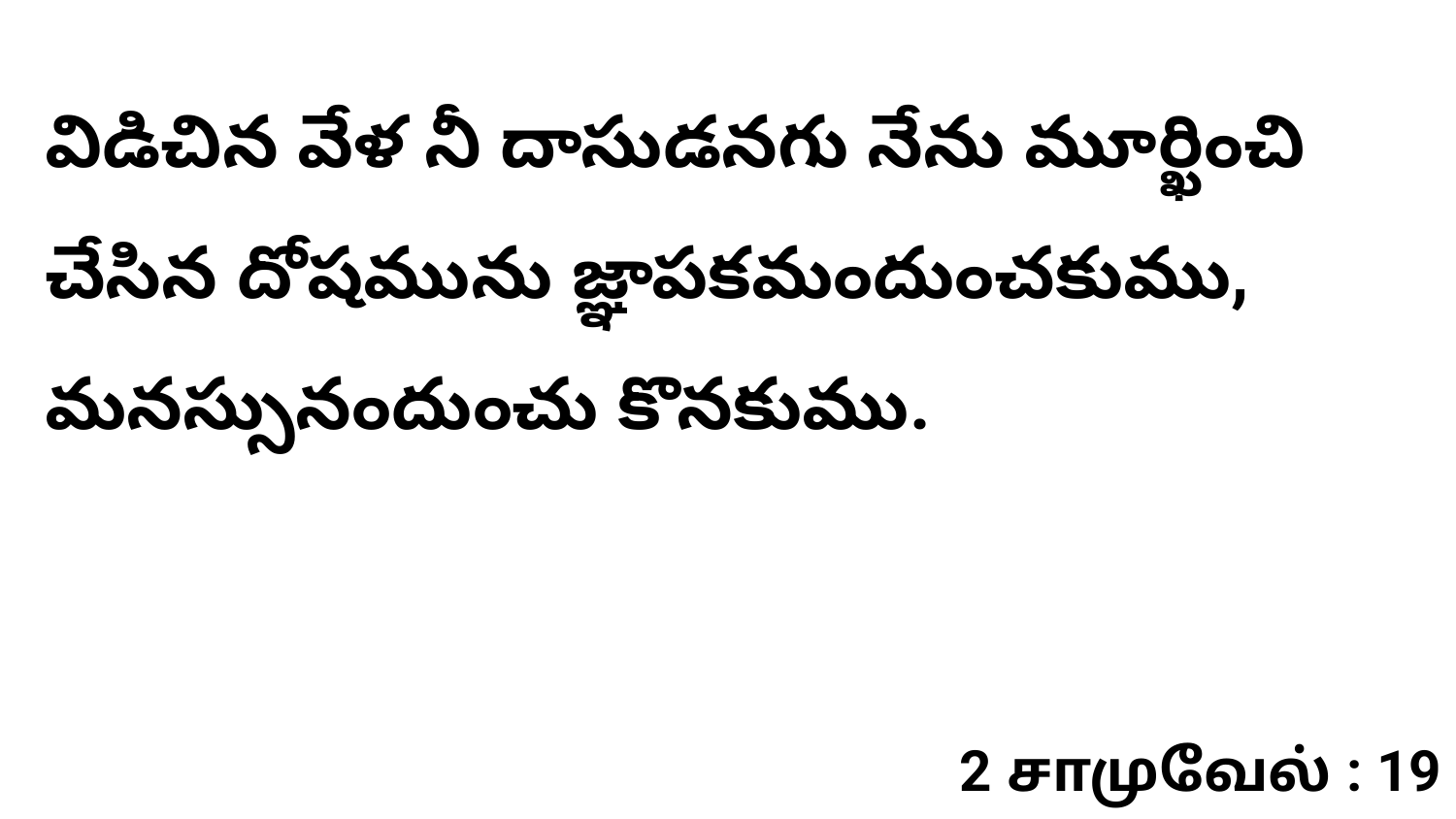

విడిచిన వేళ నీ దాసుడనగు నేను మూర్ఖించి చేసిన దోషమును జ్ఞాపకమందుంచకుము, మనస్సునందుంచు కొనకుము.
2 சாமுவேல் : 19